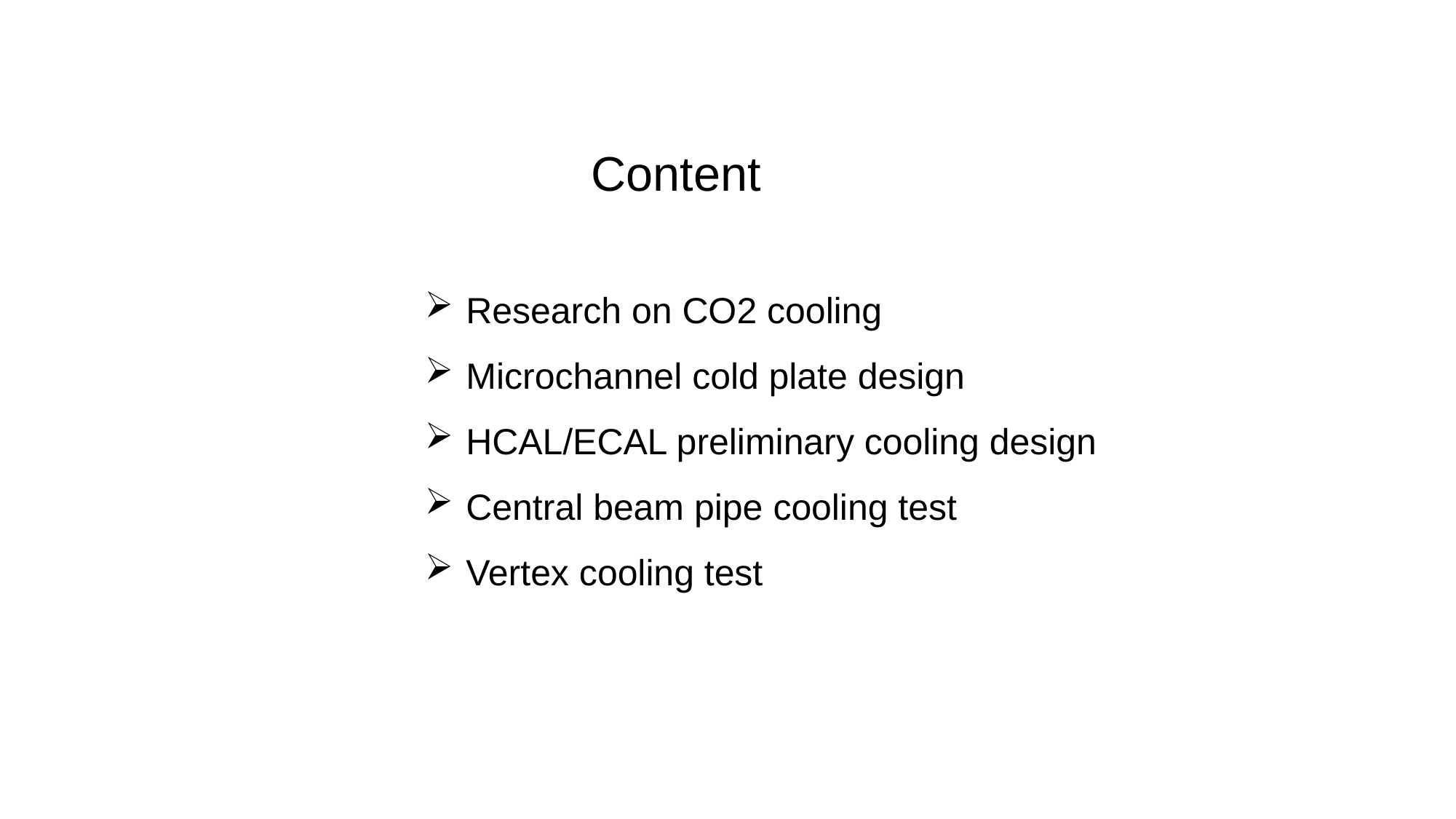

Content
Research on CO2 cooling
Microchannel cold plate design
HCAL/ECAL preliminary cooling design
Central beam pipe cooling test
Vertex cooling test